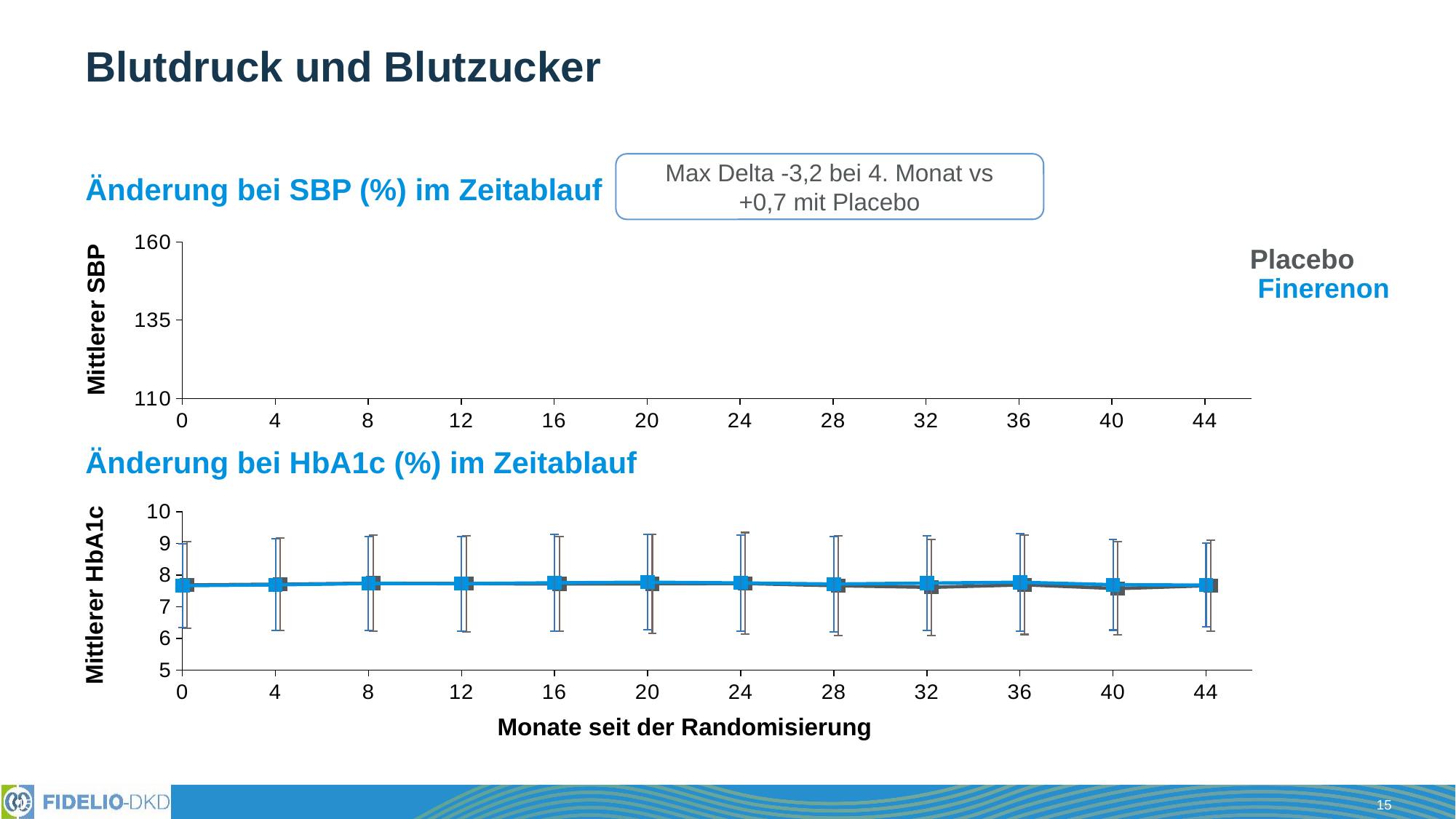

# Blutdruck und Blutzucker

Max Delta -3,2 bei 4. Monat vs
+0,7 mit Placebo
Änderung bei SBP (%) im Zeitablauf

### Chart

| Category | Finerenone | Placebo |
|---|---|---|
Placebo
Finerenon
Mittlerer SBP

Änderung bei HbA1c (%) im Zeitablauf

### Chart

| Category | Finerenone mean | Placebo mean |
|---|---|---|
Mittlerer HbA1c
Monate seit der Randomisierung
15